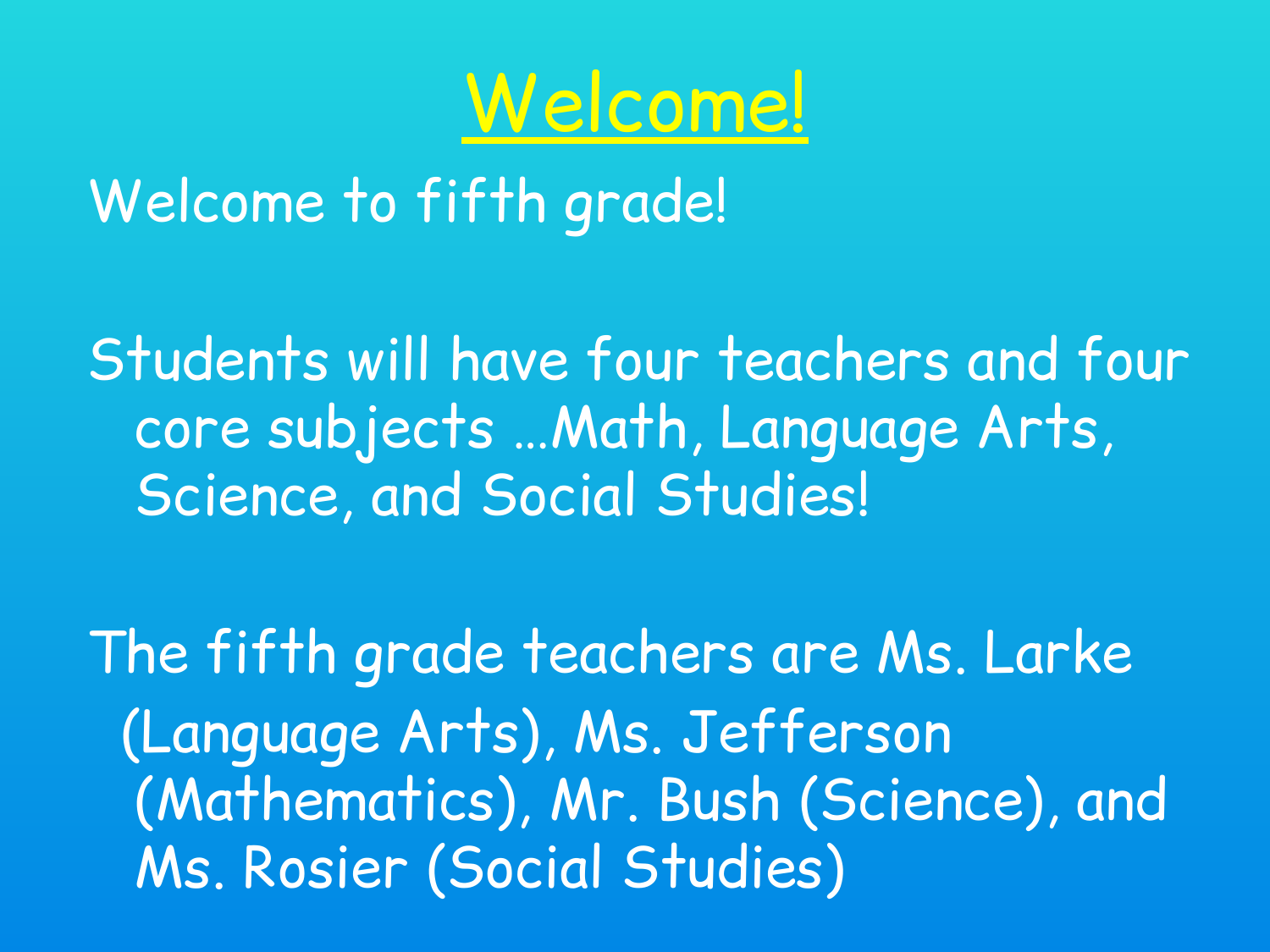

# Welcome!
Welcome to fifth grade!

Students will have four teachers and four core subjects …Math, Language Arts, Science, and Social Studies!

The fifth grade teachers are Ms. Larke
  (Language Arts), Ms. Jefferson (Mathematics), Mr. Bush (Science), and Ms. Rosier (Social Studies)